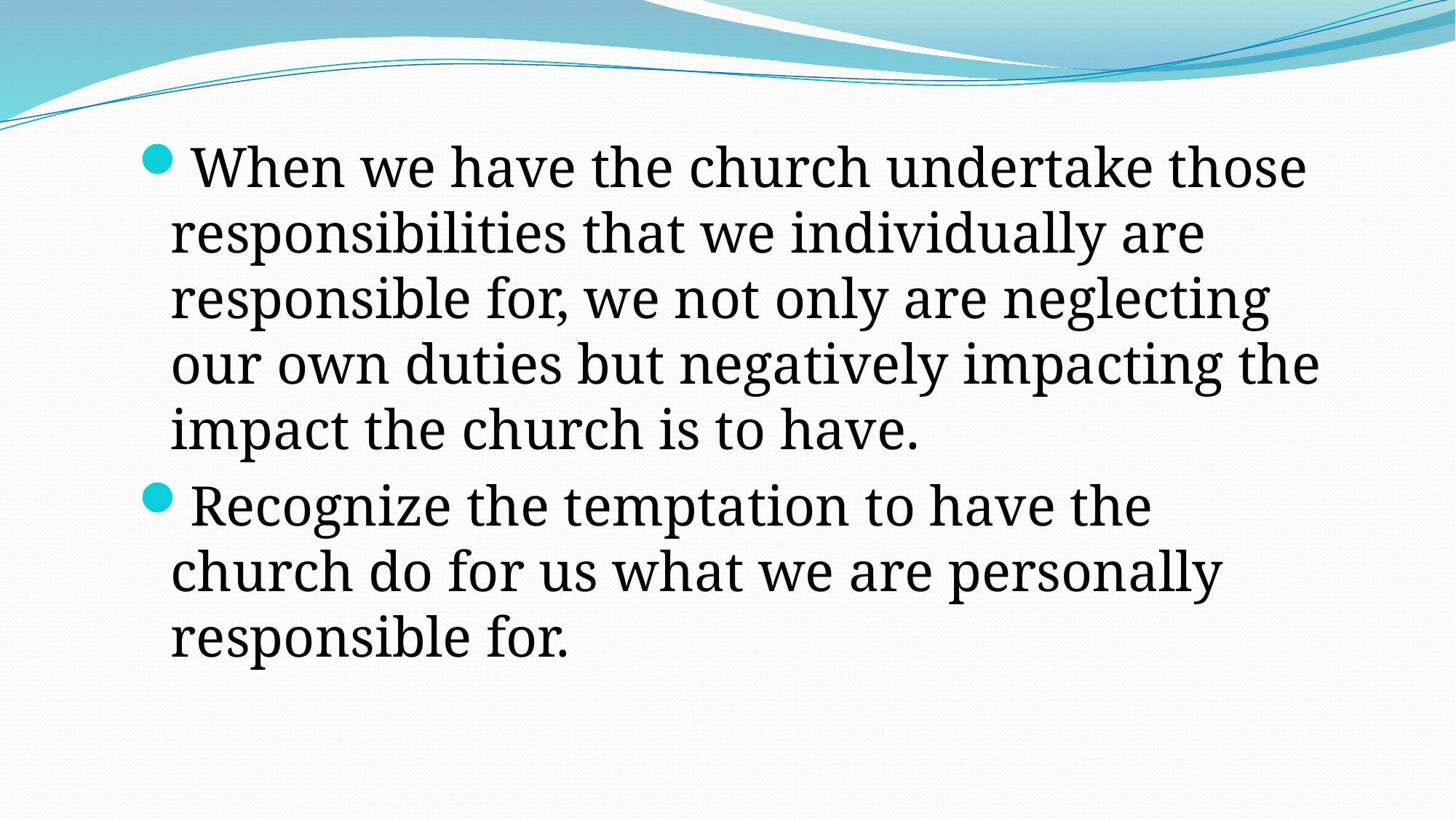

When we have the church undertake those responsibilities that we individually are responsible for, we not only are neglecting our own duties but negatively impacting the impact the church is to have.
Recognize the temptation to have the church do for us what we are personally responsible for.